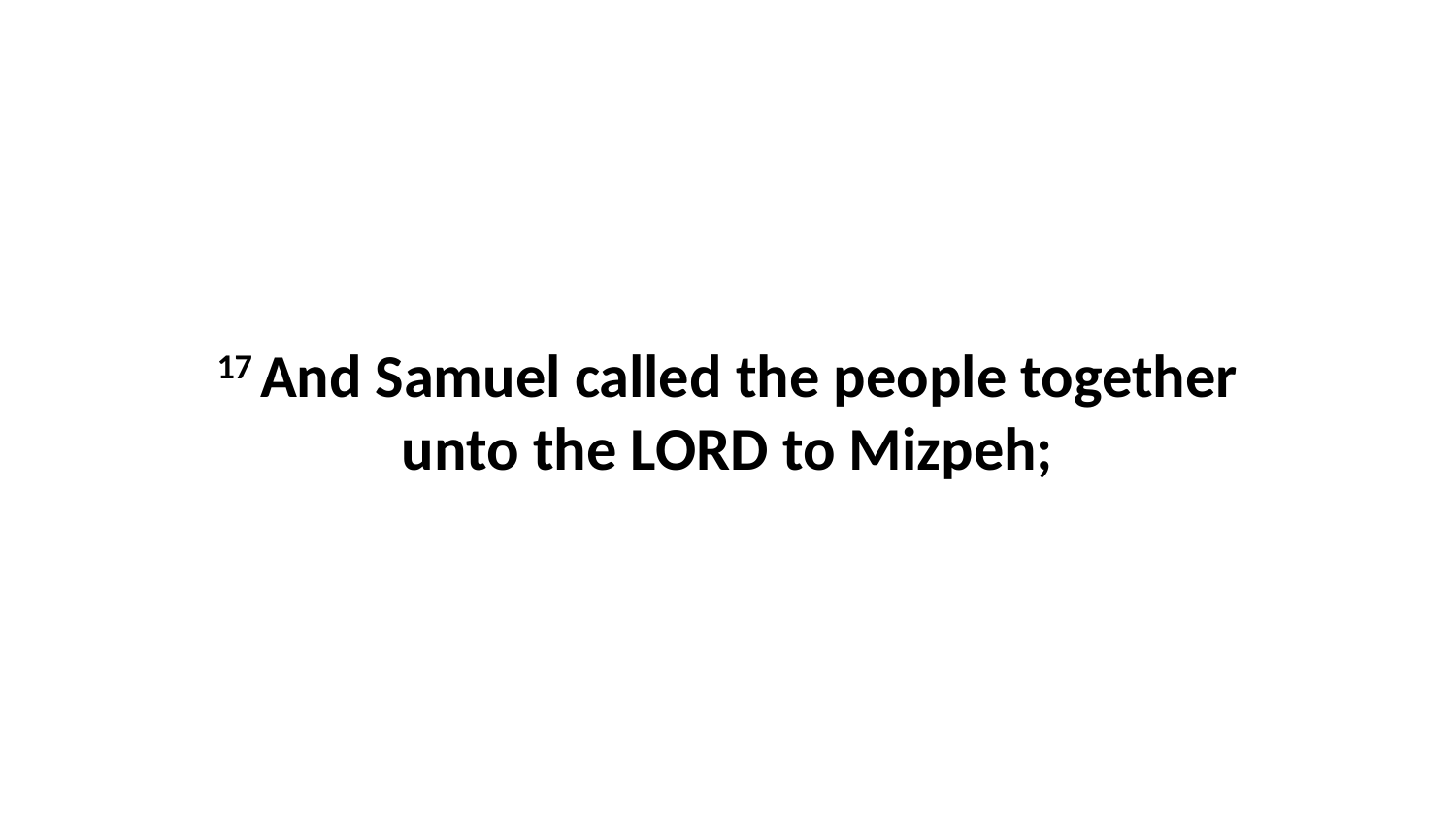

17 And Samuel called the people together unto the LORD to Mizpeh;